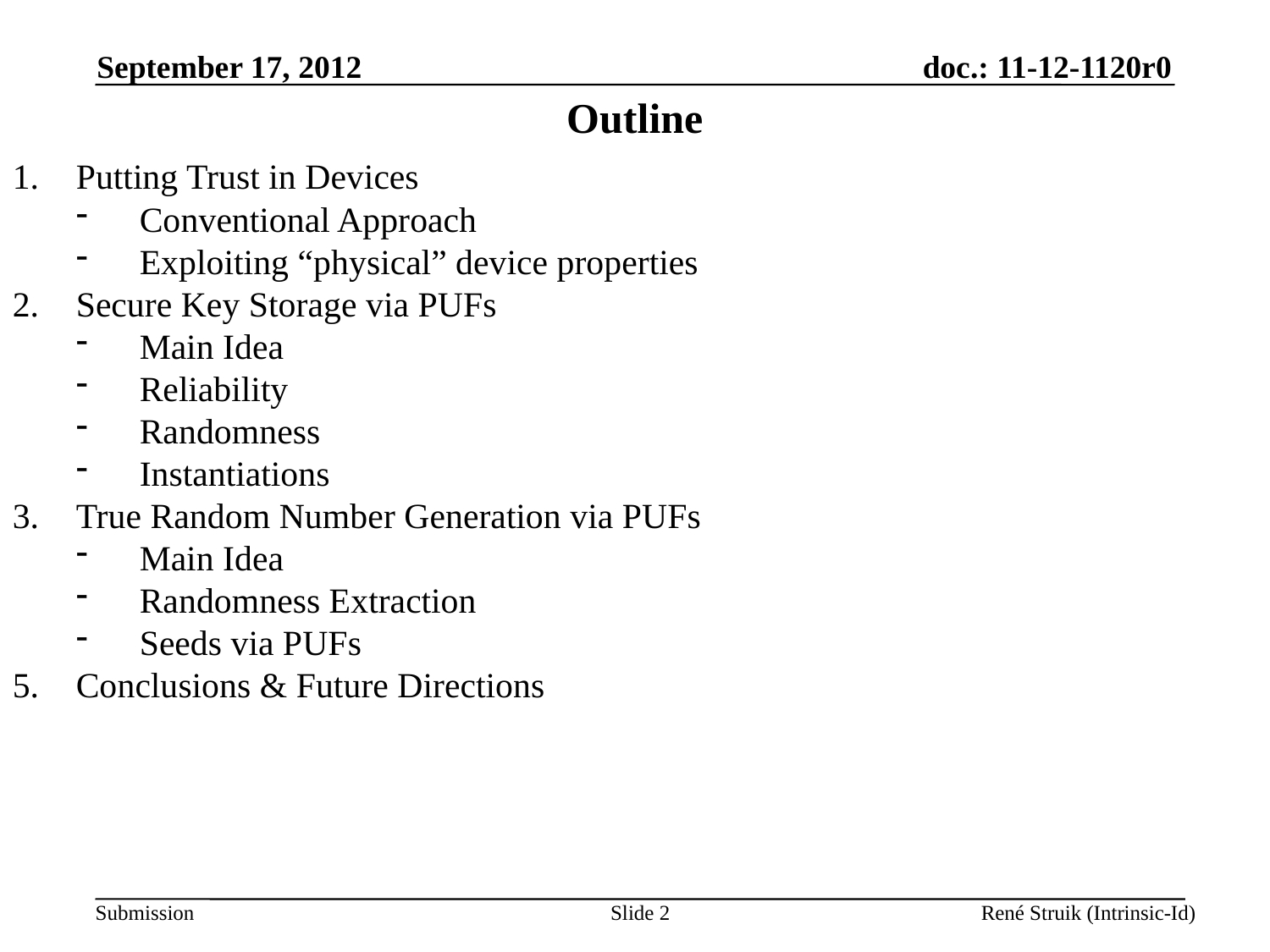

September 17, 2012
Outline

Putting Trust in Devices
Conventional Approach
Exploiting “physical” device properties
Secure Key Storage via PUFs
Main Idea
Reliability
Randomness
Instantiations
True Random Number Generation via PUFs
Main Idea
Randomness Extraction
Seeds via PUFs
Conclusions & Future Directions

Slide 2
René Struik (Intrinsic-Id)